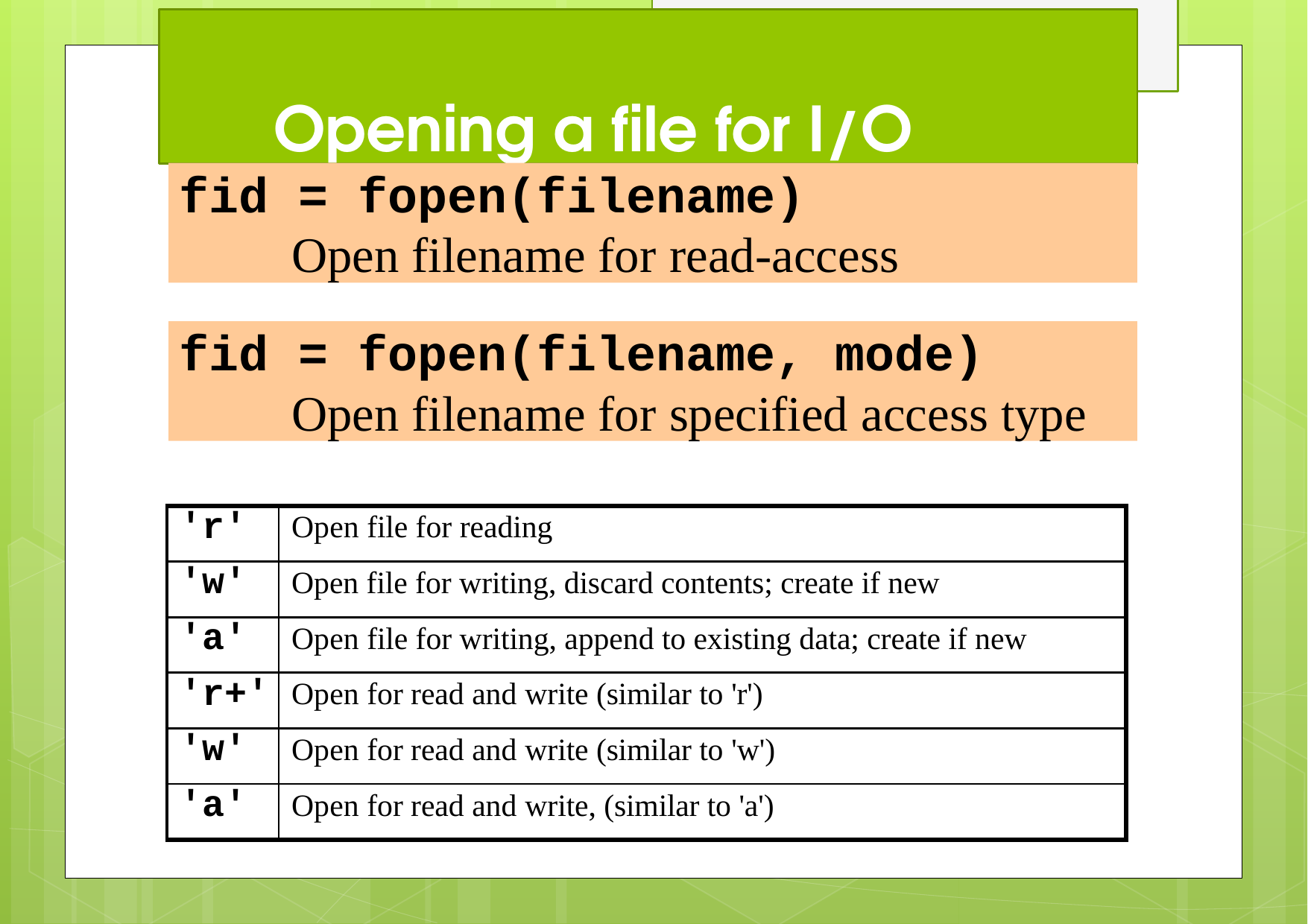

# Opening a file for I/O
fid = fopen(filename)
Open filename for read-access
fid = fopen(filename, mode)
Open filename for specified access type
| 'r' | Open file for reading |
| --- | --- |
| 'w' | Open file for writing, discard contents; create if new |
| 'a' | Open file for writing, append to existing data; create if new |
| 'r+' | Open for read and write (similar to 'r') |
| 'w' | Open for read and write (similar to 'w') |
| 'a' | Open for read and write, (similar to 'a') |